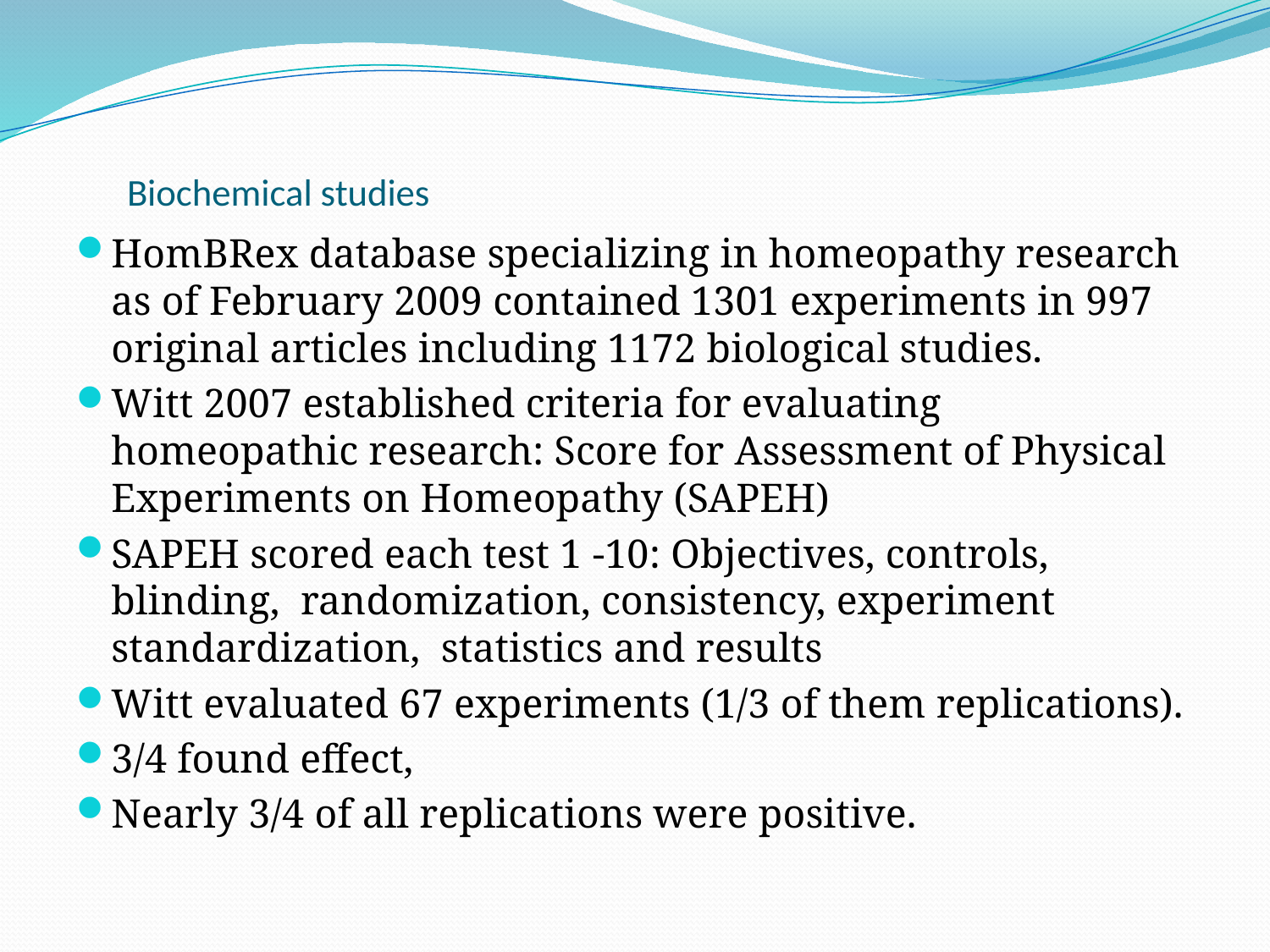

# Biochemical studies
HomBRex database specializing in homeopathy research as of February 2009 contained 1301 experiments in 997 original articles including 1172 biological studies.
Witt 2007 established criteria for evaluating homeopathic research: Score for Assessment of Physical Experiments on Homeopathy (SAPEH)
SAPEH scored each test 1 -10: Objectives, controls, blinding,  randomization, consistency, experiment standardization,  statistics and results
Witt evaluated 67 experiments (1/3 of them replications).
3/4 found effect,
Nearly 3/4 of all replications were positive.